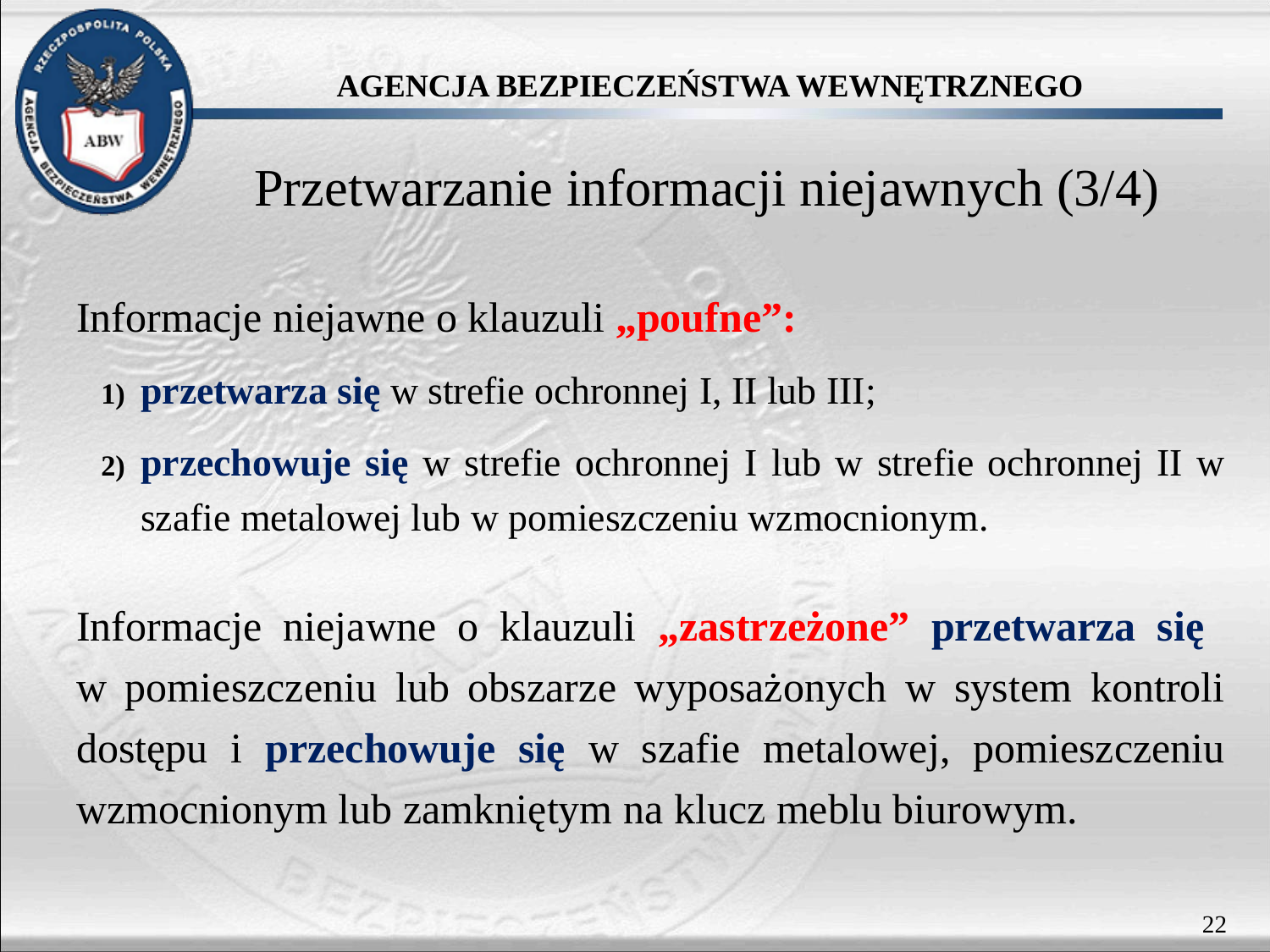

Przetwarzanie informacji niejawnych (3/4)
Informacje niejawne o klauzuli „poufne”:
przetwarza się w strefie ochronnej I, II lub III;
przechowuje się w strefie ochronnej I lub w strefie ochronnej II w szafie metalowej lub w pomieszczeniu wzmocnionym.

Informacje niejawne o klauzuli „zastrzeżone” przetwarza się
w pomieszczeniu lub obszarze wyposażonych w system kontroli dostępu i przechowuje się w szafie metalowej, pomieszczeniu wzmocnionym lub zamkniętym na klucz meblu biurowym.
22